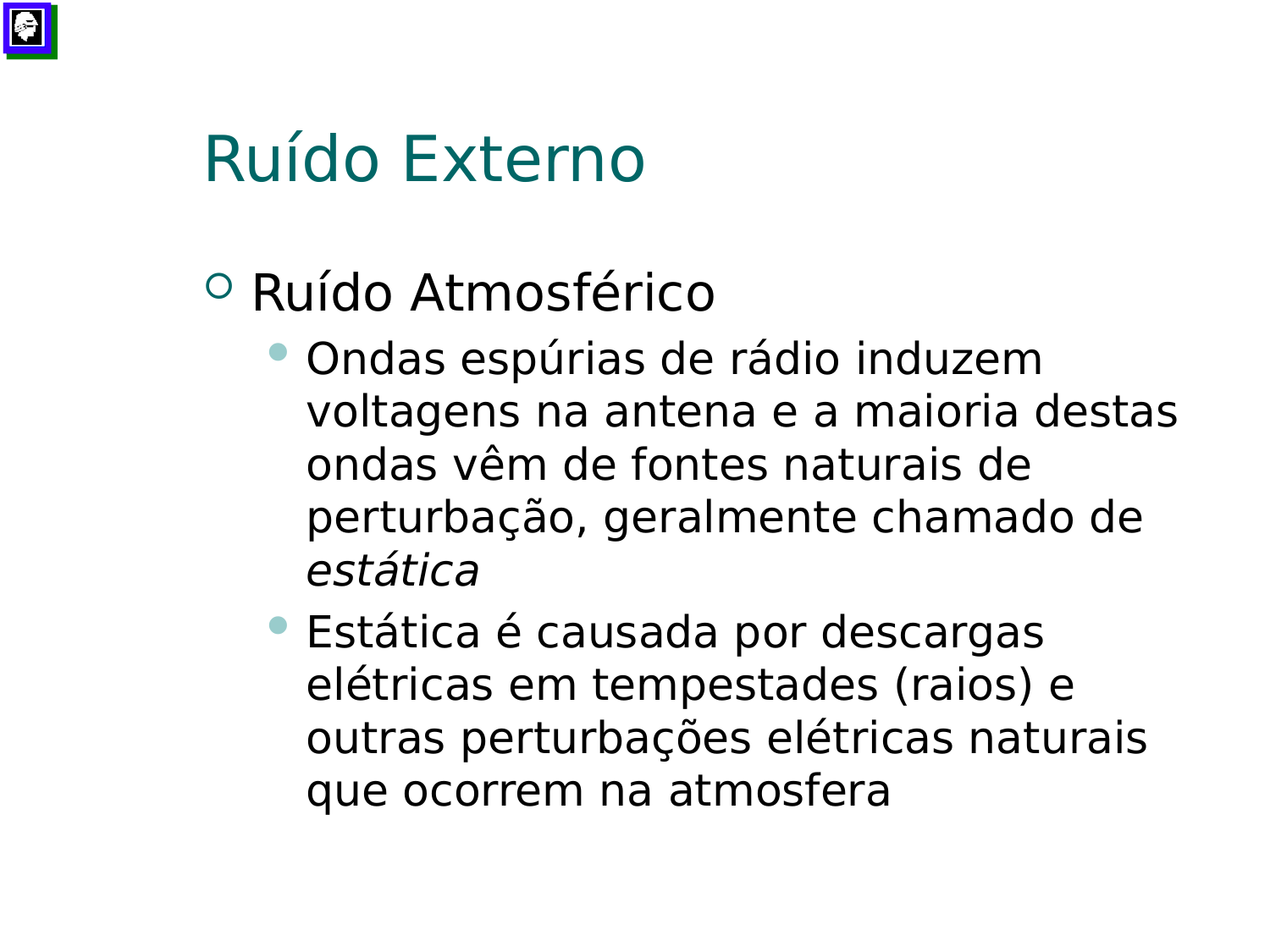

# Ruído Externo
Ruído Atmosférico
Ondas espúrias de rádio induzem voltagens na antena e a maioria destas ondas vêm de fontes naturais de perturbação, geralmente chamado de estática
Estática é causada por descargas elétricas em tempestades (raios) e outras perturbações elétricas naturais que ocorrem na atmosfera